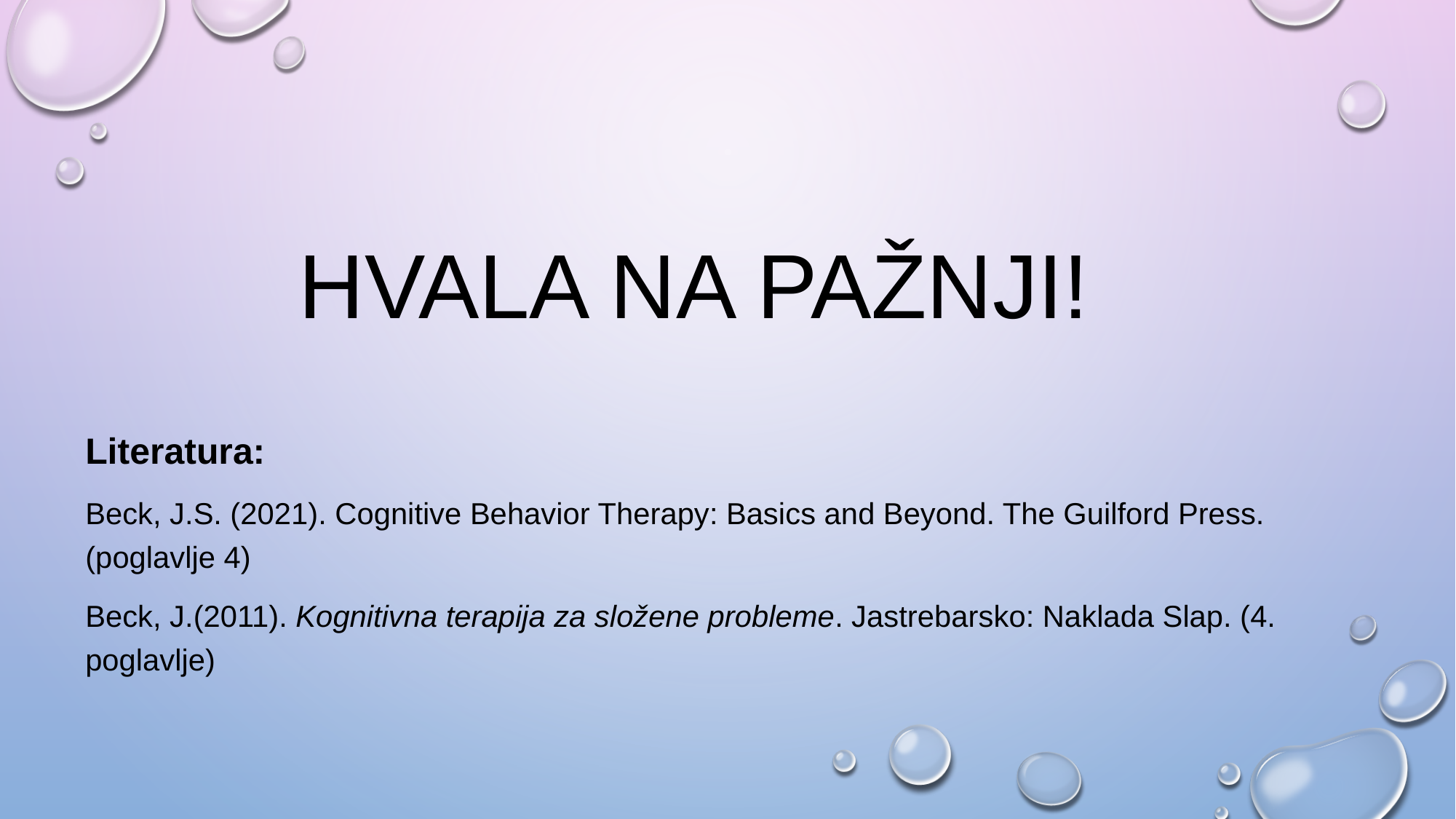

HVALA NA PAŽNJI!

Literatura:
Beck, J.S. (2021). Cognitive Behavior Therapy: Basics and Beyond. The Guilford Press. (poglavlje 4)
Beck, J.(2011). Kognitivna terapija za složene probleme. Jastrebarsko: Naklada Slap. (4. poglavlje)